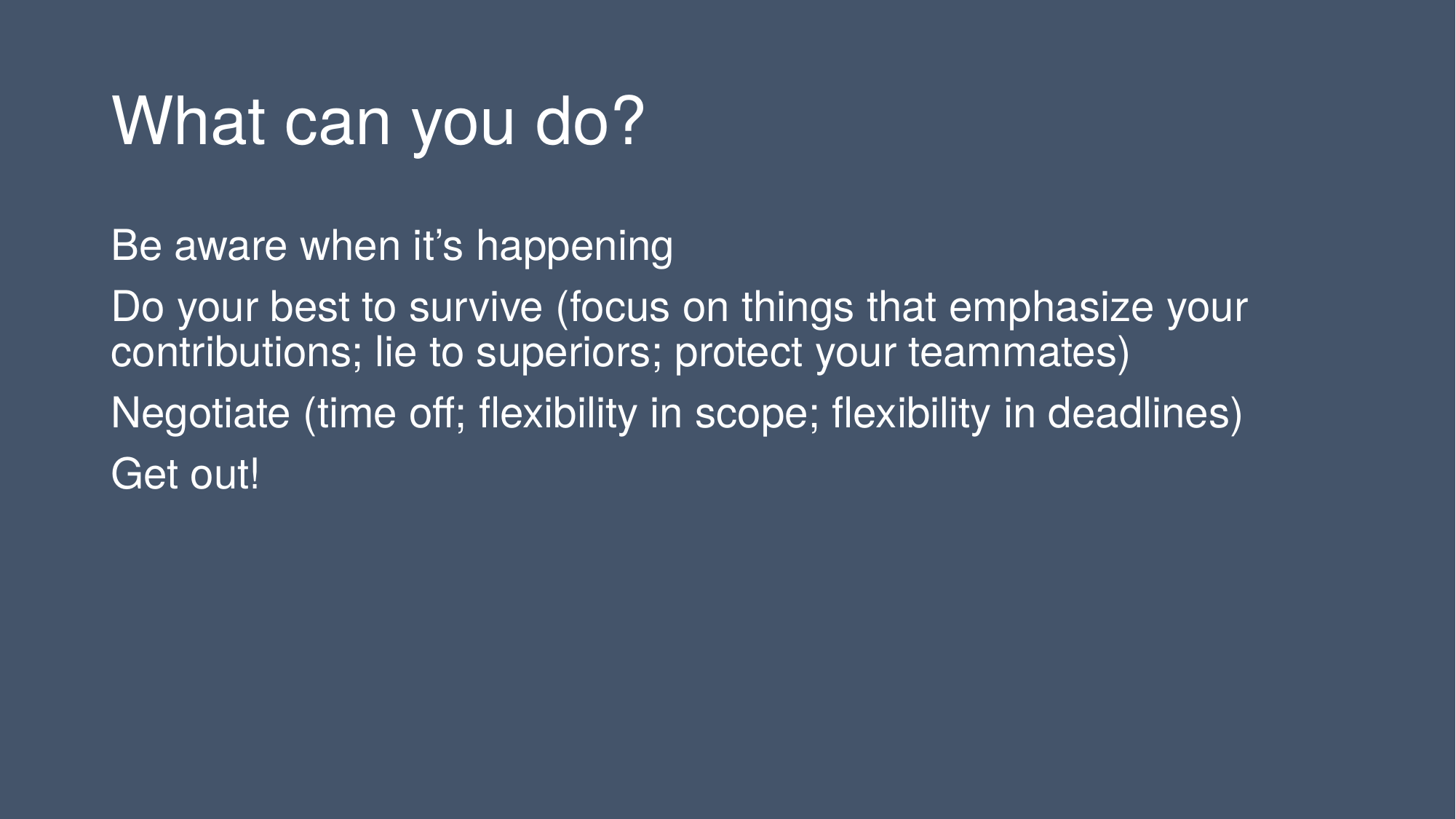

# What can you do?
Be aware when it’s happening
Do your best to survive (focus on things that emphasize your contributions; lie to superiors; protect your teammates)
Negotiate (time off; flexibility in scope; flexibility in deadlines)
Get out!